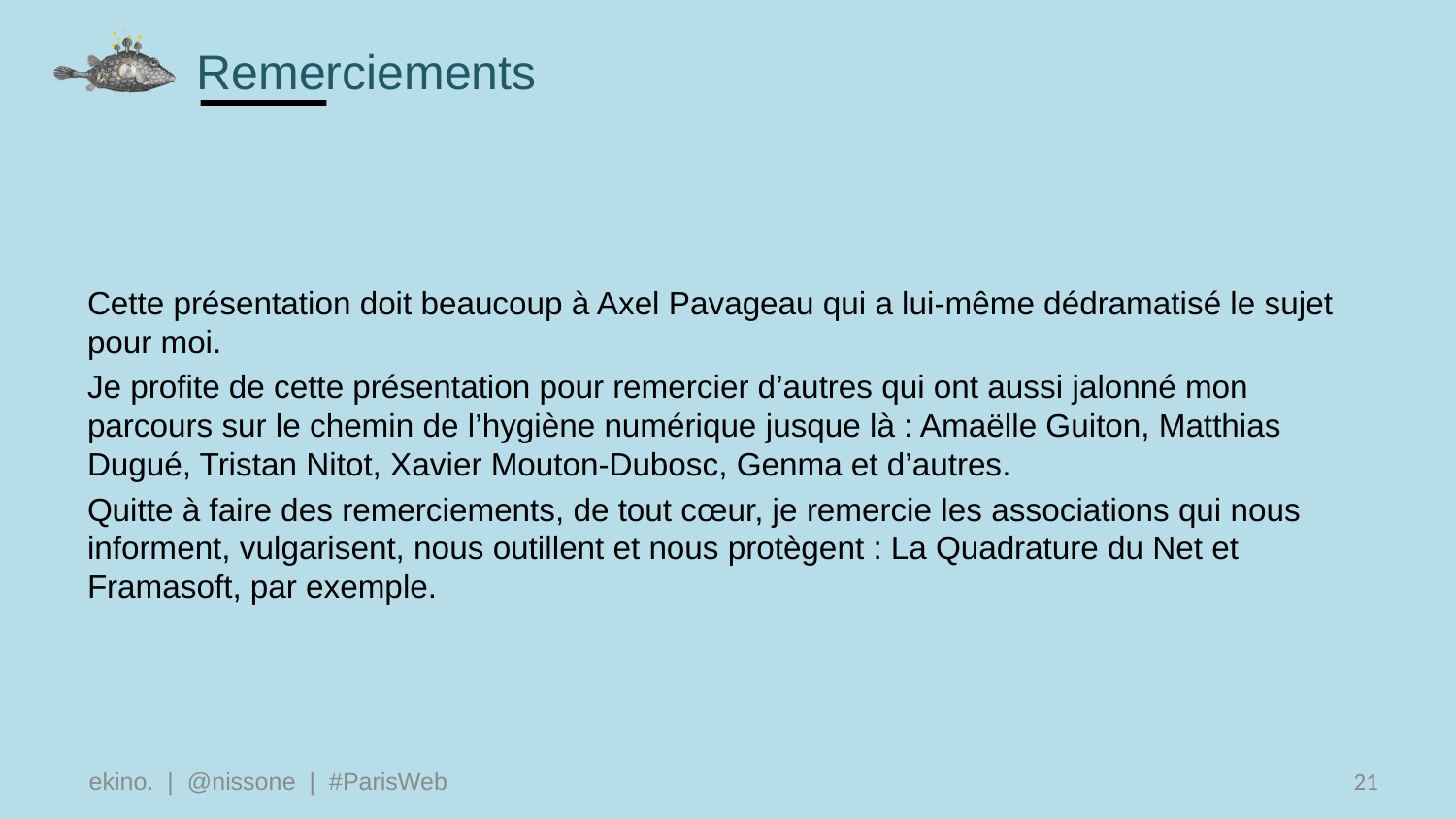

# Remerciements
Cette présentation doit beaucoup à Axel Pavageau qui a lui-même dédramatisé le sujet pour moi.
Je profite de cette présentation pour remercier d’autres qui ont aussi jalonné mon parcours sur le chemin de l’hygiène numérique jusque là : Amaëlle Guiton, Matthias Dugué, Tristan Nitot, Xavier Mouton-Dubosc, Genma et d’autres.
Quitte à faire des remerciements, de tout cœur, je remercie les associations qui nous informent, vulgarisent, nous outillent et nous protègent : La Quadrature du Net et Framasoft, par exemple.
ekino.  |  @nissone  |  #ParisWeb
21